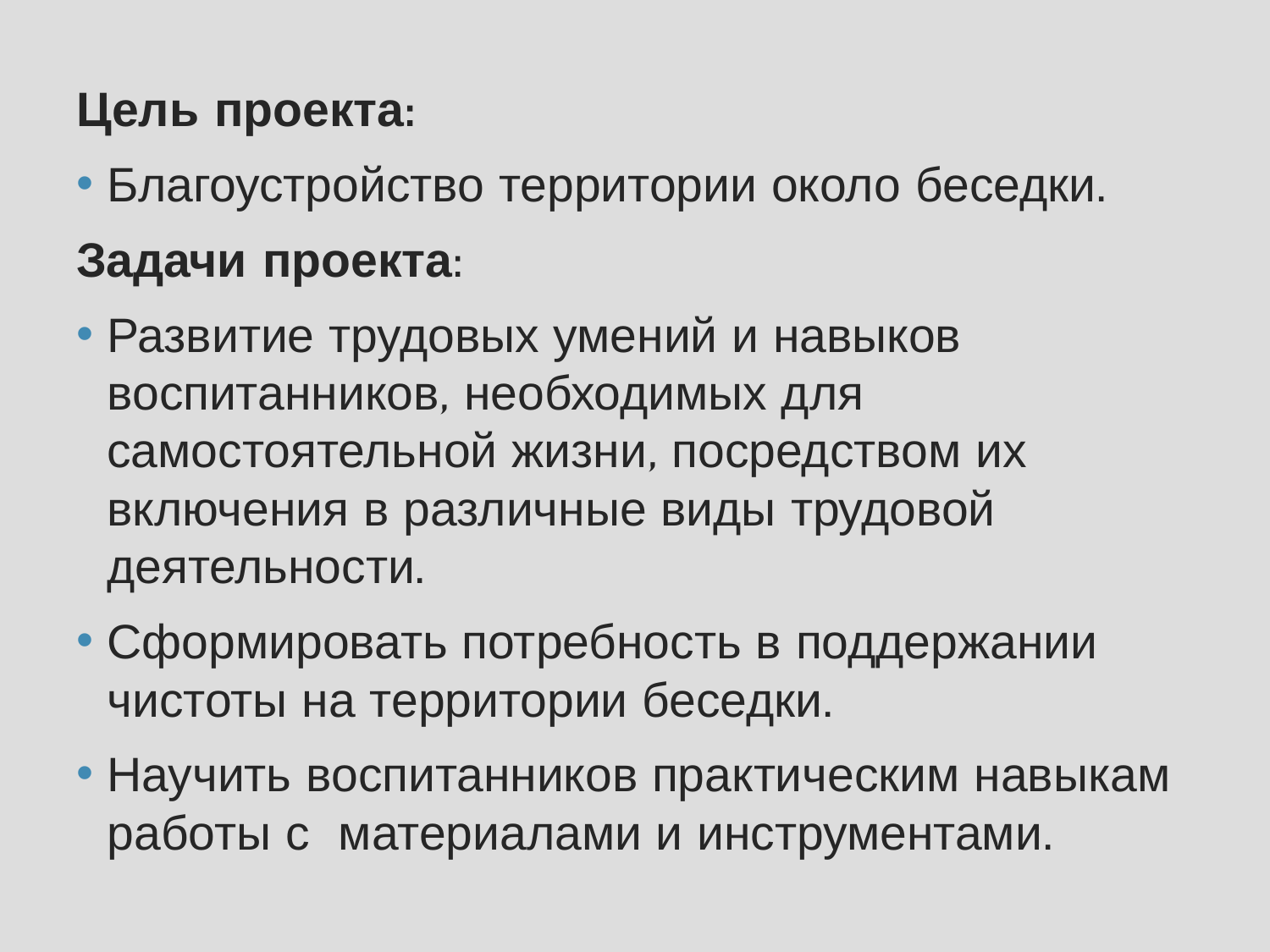

Цель проекта:
Благоустройство территории около беседки.
Задачи проекта:
Развитие трудовых умений и навыков воспитанников, необходимых для самостоятельной жизни, посредством их включения в различные виды трудовой деятельности.
Сформировать потребность в поддержании чистоты на территории беседки.
Научить воспитанников практическим навыкам работы с  материалами и инструментами.